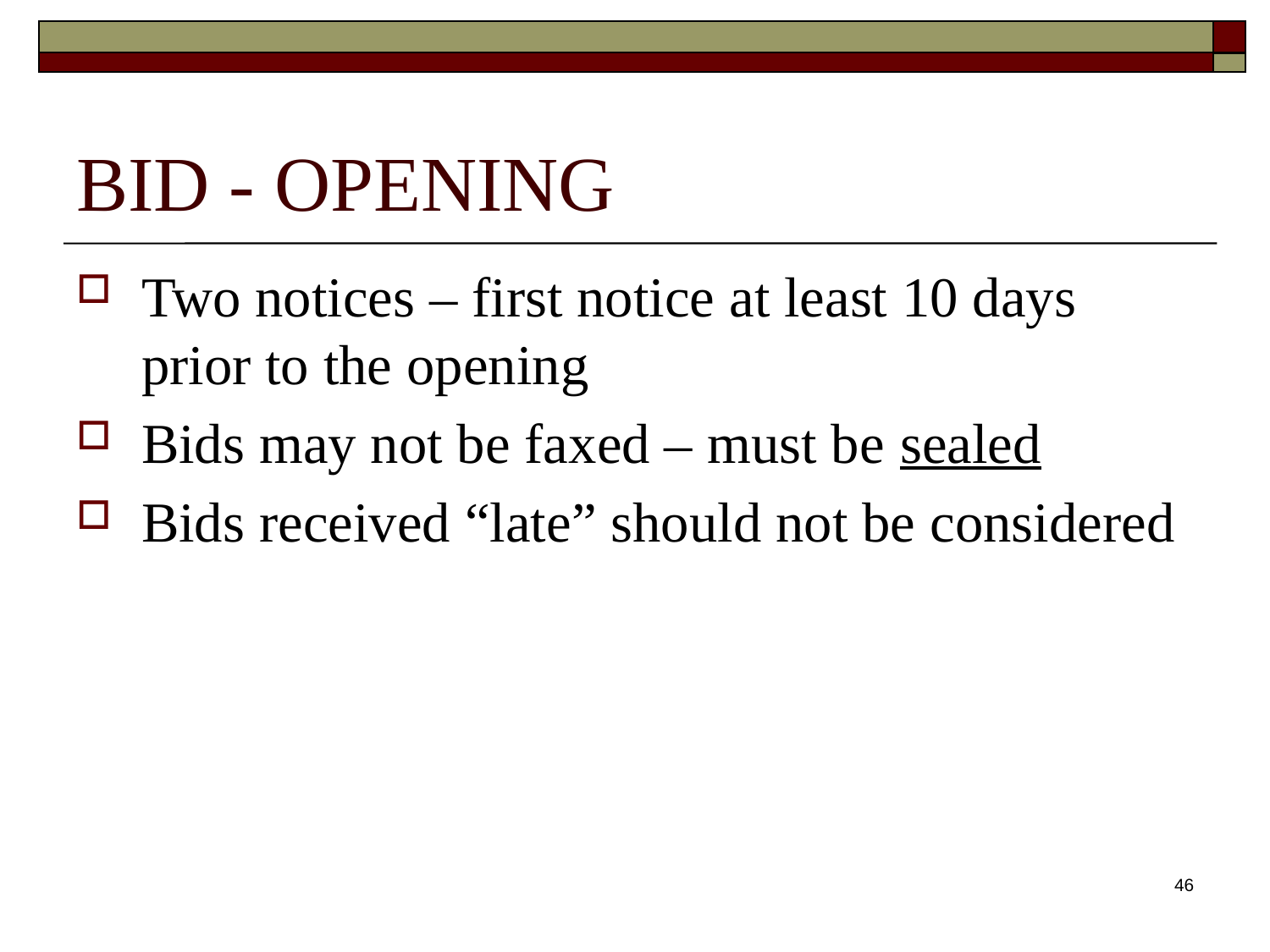

# BID - OPENING
Two notices – first notice at least 10 days prior to the opening
Bids may not be faxed – must be sealed
Bids received “late” should not be considered

46